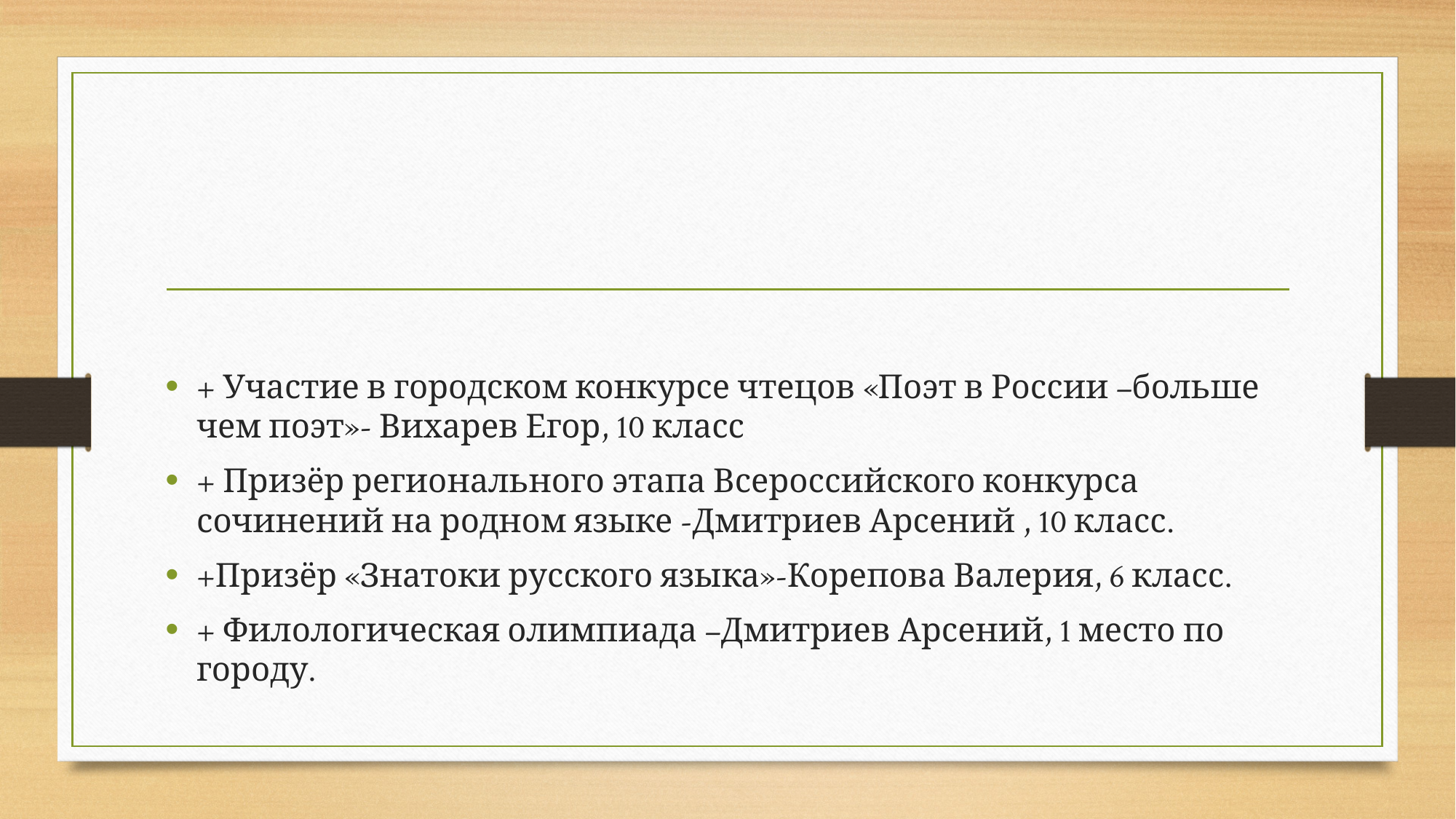

#

+ Участие в городском конкурсе чтецов «Поэт в России –больше чем поэт»- Вихарев Егор, 10 класс
+ Призёр регионального этапа Всероссийского конкурса сочинений на родном языке -Дмитриев Арсений , 10 класс.
+Призёр «Знатоки русского языка»-Корепова Валерия, 6 класс.
+ Филологическая олимпиада –Дмитриев Арсений, 1 место по городу.